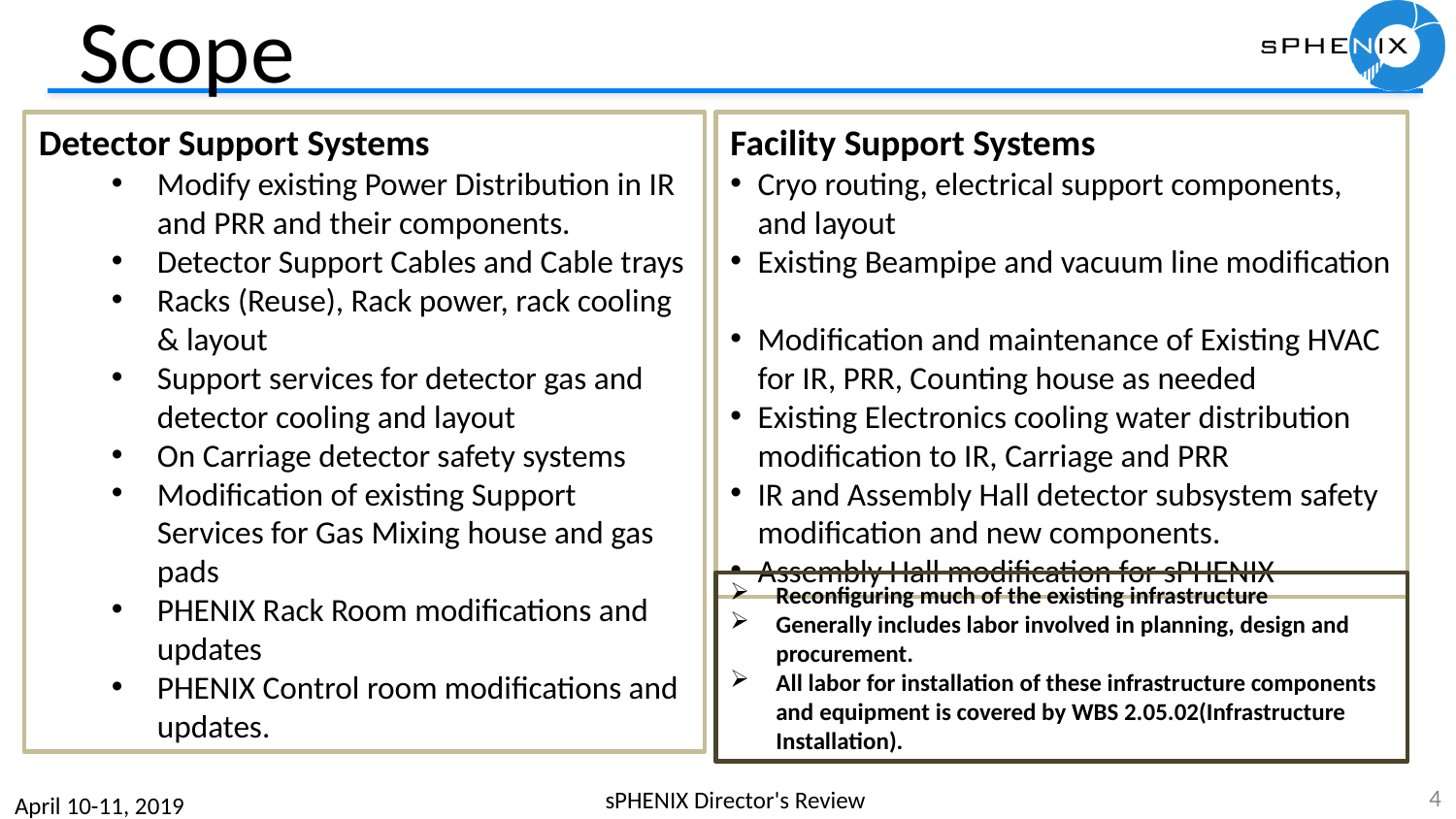

# Scope
Detector Support Systems
Modify existing Power Distribution in IR and PRR and their components.
Detector Support Cables and Cable trays
Racks (Reuse), Rack power, rack cooling & layout
Support services for detector gas and detector cooling and layout
On Carriage detector safety systems
Modification of existing Support Services for Gas Mixing house and gas pads
PHENIX Rack Room modifications and updates
PHENIX Control room modifications and updates.
Facility Support Systems
Cryo routing, electrical support components, and layout
Existing Beampipe and vacuum line modification
Modification and maintenance of Existing HVAC for IR, PRR, Counting house as needed
Existing Electronics cooling water distribution modification to IR, Carriage and PRR
IR and Assembly Hall detector subsystem safety modification and new components.
Assembly Hall modification for sPHENIX
Reconfiguring much of the existing infrastructure
Generally includes labor involved in planning, design and procurement.
All labor for installation of these infrastructure components and equipment is covered by WBS 2.05.02(Infrastructure Installation).
4
sPHENIX Director's Review
April 10-11, 2019